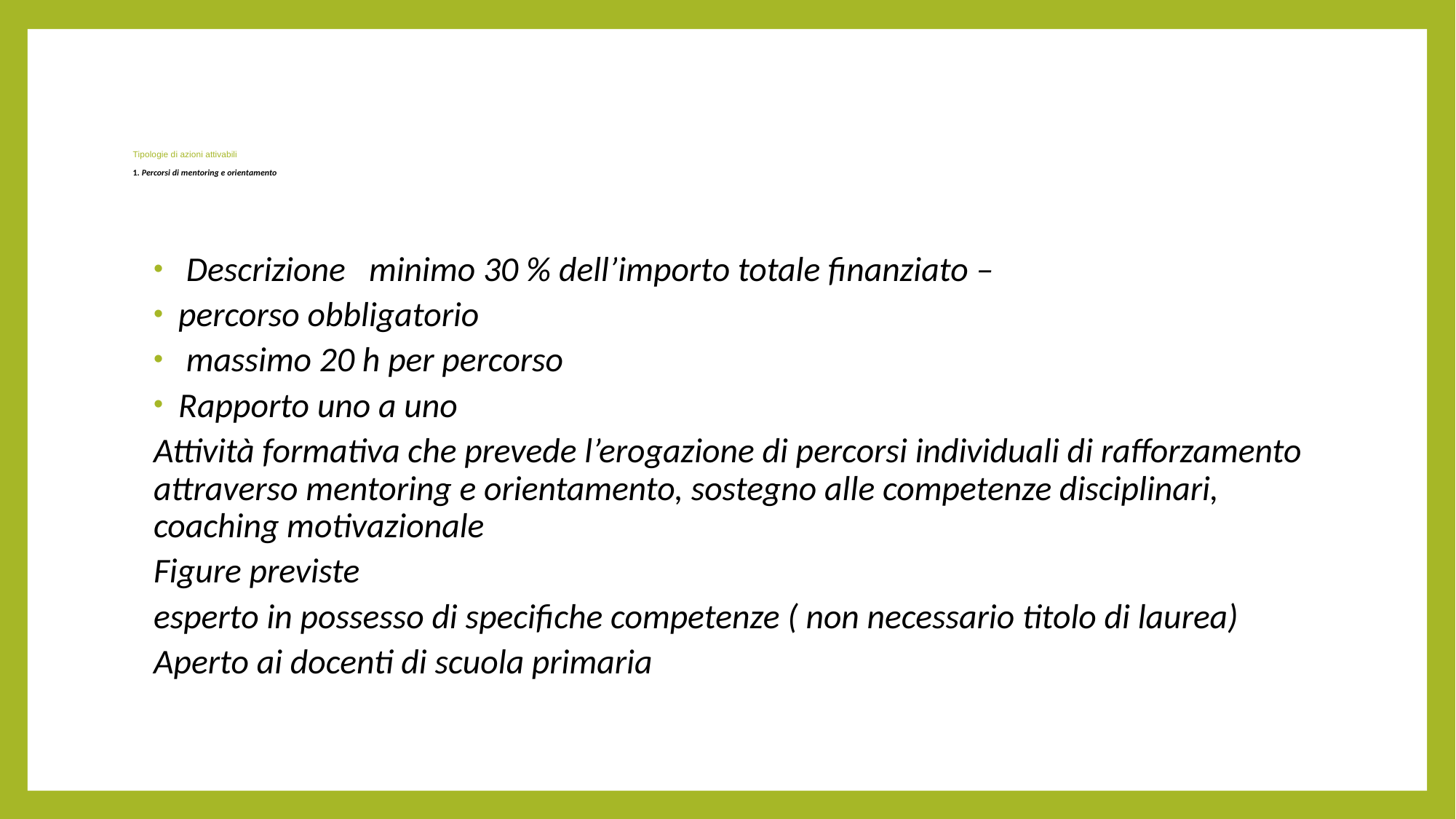

# Tipologie di azioni attivabili 1. Percorsi di mentoring e orientamento
 Descrizione   minimo 30 % dell’importo totale finanziato –
percorso obbligatorio
 massimo 20 h per percorso
Rapporto uno a uno
Attività formativa che prevede l’erogazione di percorsi individuali di rafforzamento attraverso mentoring e orientamento, sostegno alle competenze disciplinari, coaching motivazionale
Figure previste
esperto in possesso di specifiche competenze ( non necessario titolo di laurea)
Aperto ai docenti di scuola primaria